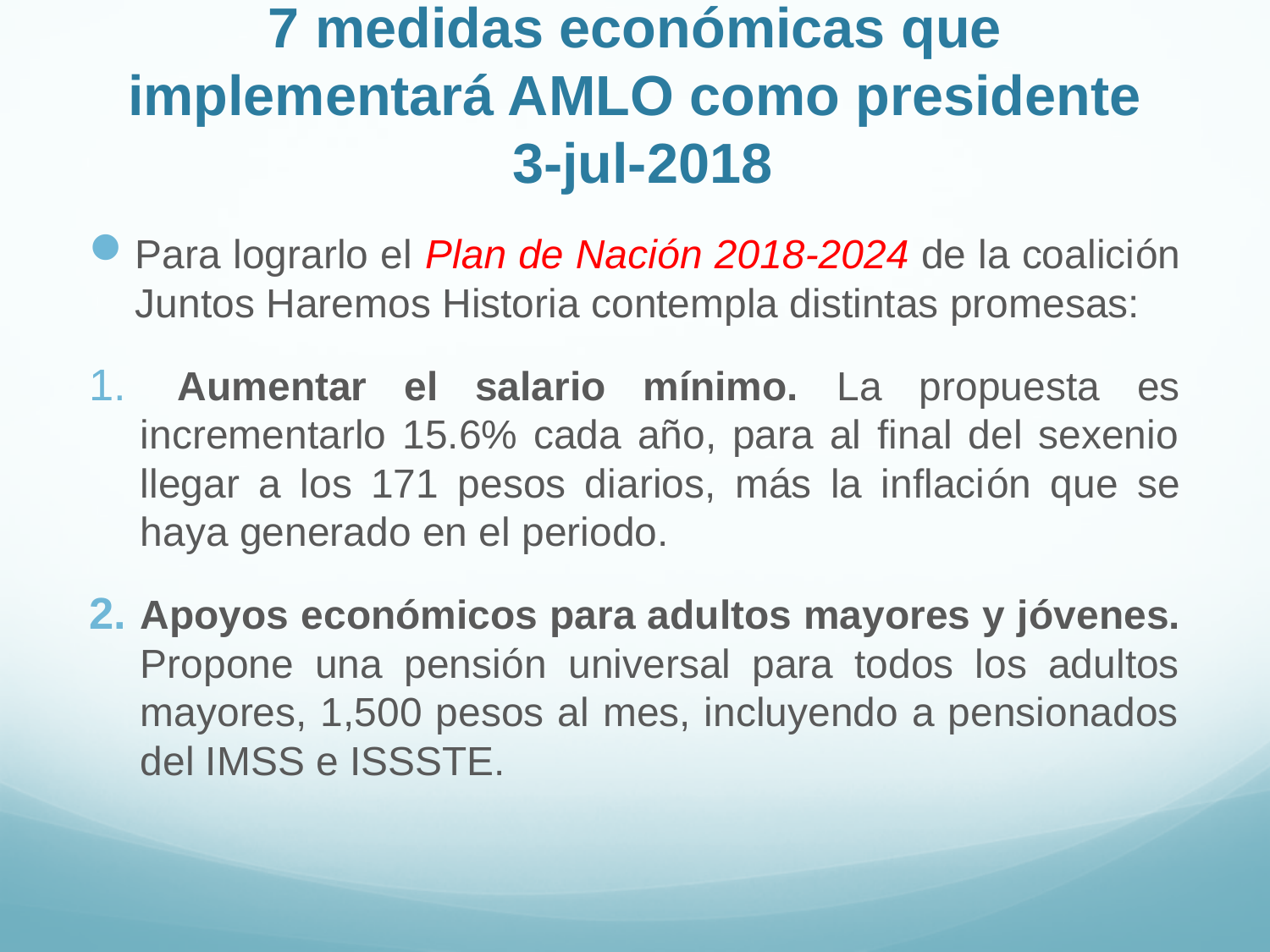

# 7 medidas económicas que implementará AMLO como presidente 3-jul-2018
Para lograrlo el Plan de Nación 2018-2024 de la coalición Juntos Haremos Historia contempla distintas promesas:
 Aumentar el salario mínimo. La propuesta es incrementarlo 15.6% cada año, para al final del sexenio llegar a los 171 pesos diarios, más la inflación que se haya generado en el periodo.
Apoyos económicos para adultos mayores y jóvenes. Propone una pensión universal para todos los adultos mayores, 1,500 pesos al mes, incluyendo a pensionados del IMSS e ISSSTE.